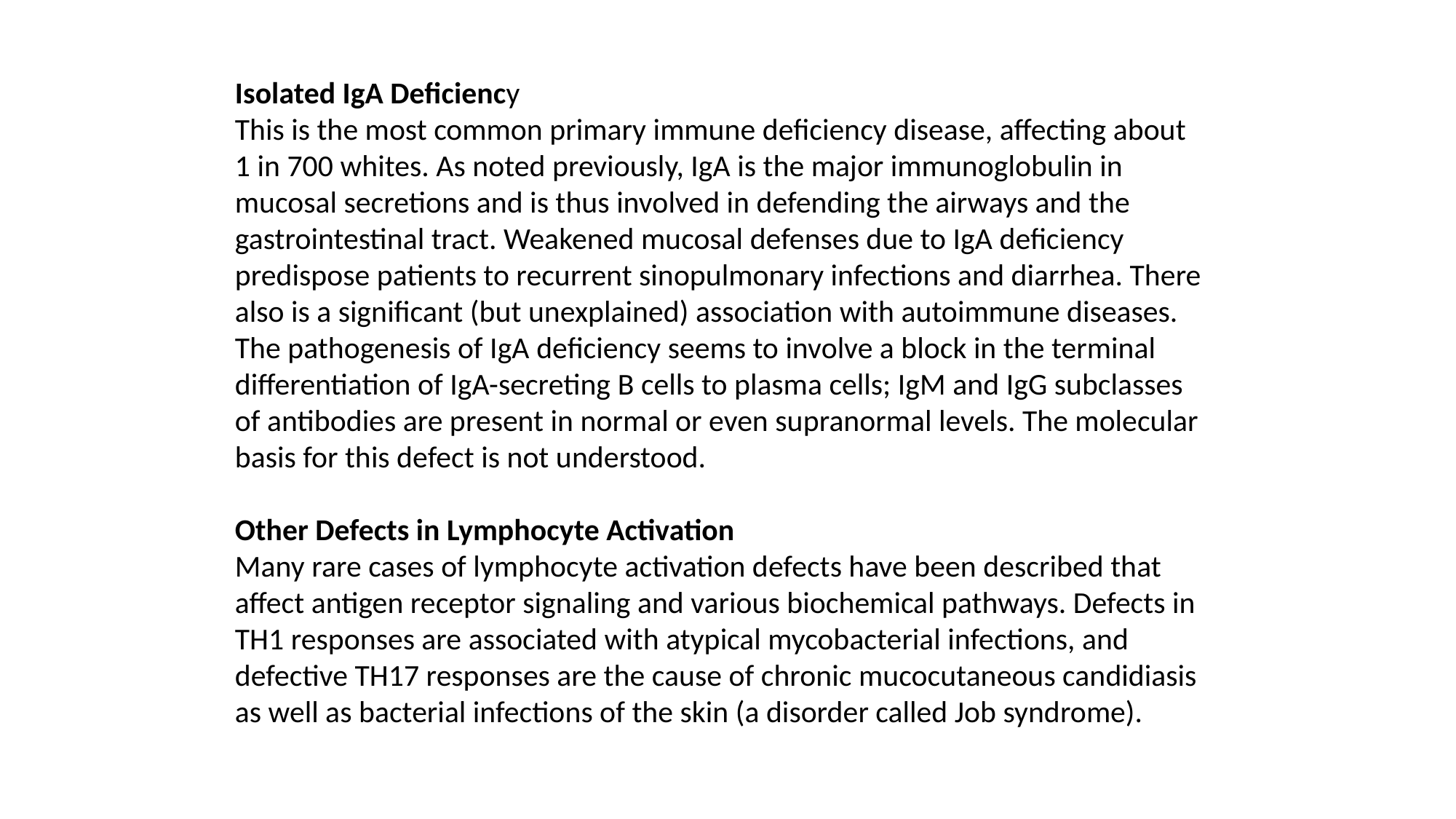

Isolated IgA Deficiency
This is the most common primary immune deficiency disease, affecting about 1 in 700 whites. As noted previously, IgA is the major immunoglobulin in mucosal secretions and is thus involved in defending the airways and the gastrointestinal tract. Weakened mucosal defenses due to IgA deficiency predispose patients to recurrent sinopulmonary infections and diarrhea. There also is a significant (but unexplained) association with autoimmune diseases. The pathogenesis of IgA deficiency seems to involve a block in the terminal differentiation of IgA-secreting B cells to plasma cells; IgM and IgG subclasses of antibodies are present in normal or even supranormal levels. The molecular basis for this defect is not understood.

Other Defects in Lymphocyte Activation
Many rare cases of lymphocyte activation defects have been described that affect antigen receptor signaling and various biochemical pathways. Defects in TH1 responses are associated with atypical mycobacterial infections, and defective TH17 responses are the cause of chronic mucocutaneous candidiasis as well as bacterial infections of the skin (a disorder called Job syndrome).